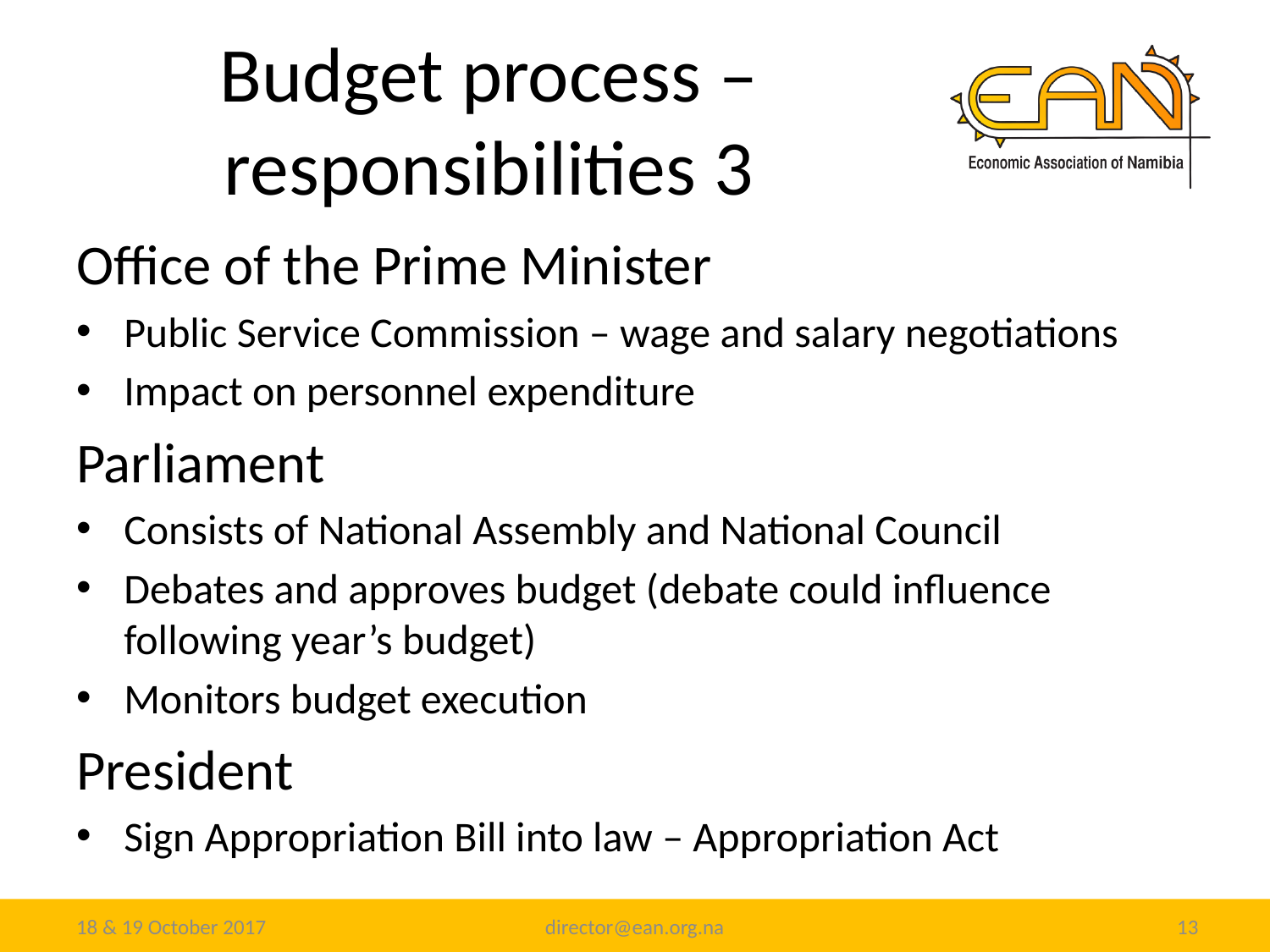

# Budget process – responsibilities 3
Office of the Prime Minister
Public Service Commission – wage and salary negotiations
Impact on personnel expenditure
Parliament
Consists of National Assembly and National Council
Debates and approves budget (debate could influence following year’s budget)
Monitors budget execution
President
Sign Appropriation Bill into law – Appropriation Act

18 & 19 October 2017
director@ean.org.na
13